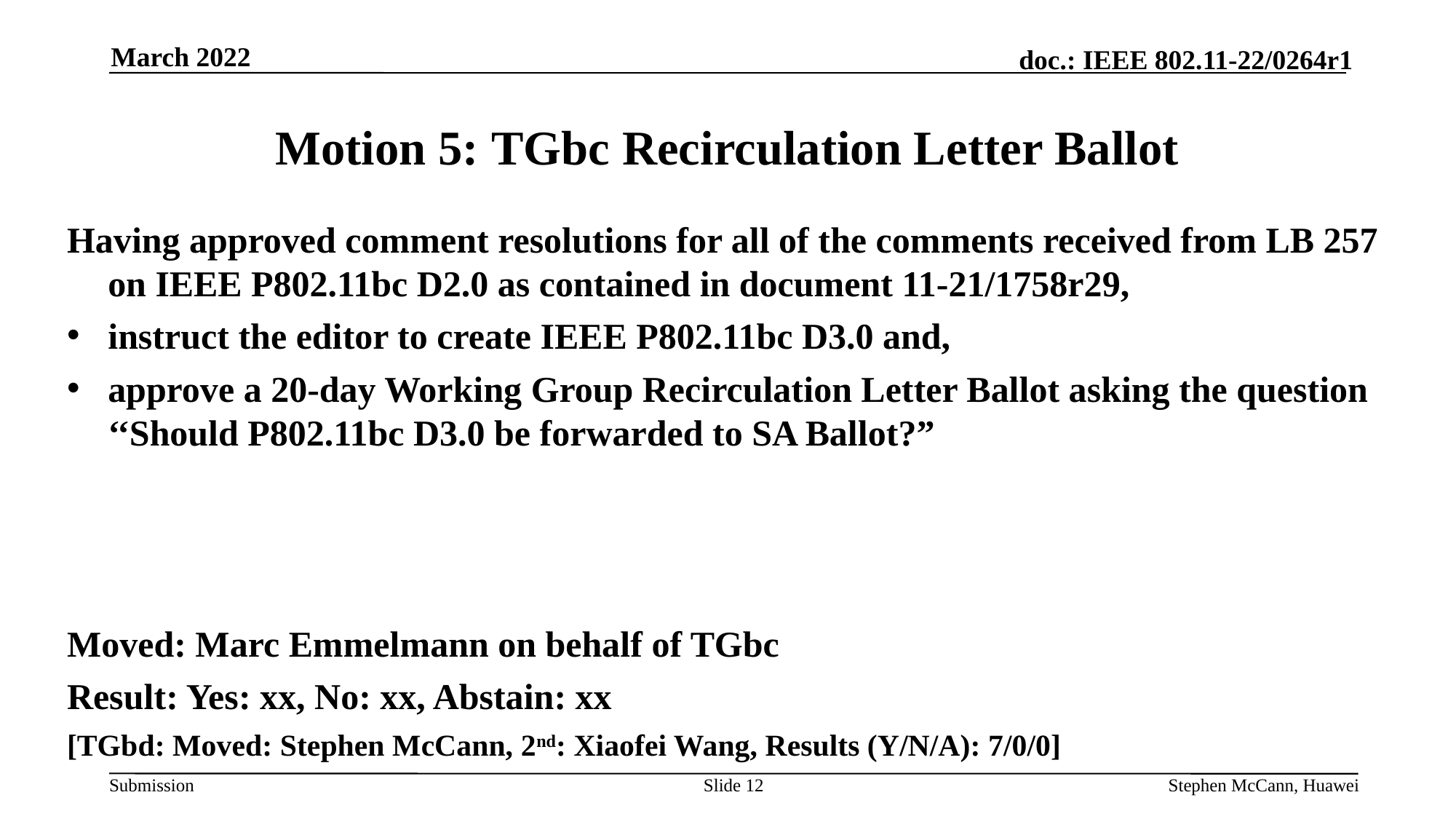

March 2022
# Motion 5: TGbc Recirculation Letter Ballot
Having approved comment resolutions for all of the comments received from LB 257 on IEEE P802.11bc D2.0 as contained in document 11-21/1758r29,
instruct the editor to create IEEE P802.11bc D3.0 and,
approve a 20-day Working Group Recirculation Letter Ballot asking the question ‘‘Should P802.11bc D3.0 be forwarded to SA Ballot?”

Moved: Marc Emmelmann on behalf of TGbc
Result: Yes: xx, No: xx, Abstain: xx
[TGbd: Moved: Stephen McCann, 2nd: Xiaofei Wang, Results (Y/N/A): 7/0/0]

Slide 12
Stephen McCann, Huawei